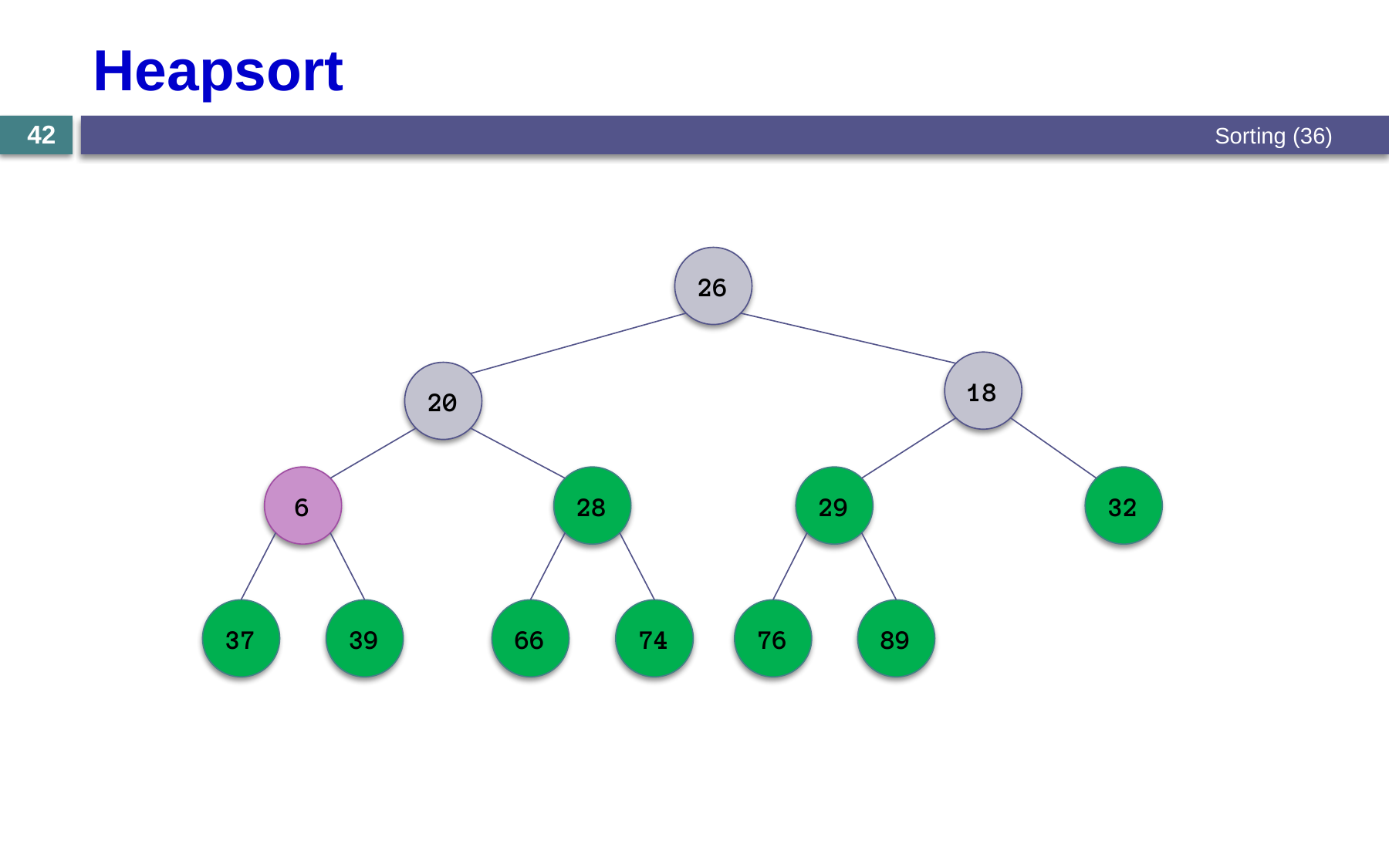

# Heapsort
Sorting (36)
42
26
18
20
6
28
29
32
37
39
66
74
76
89